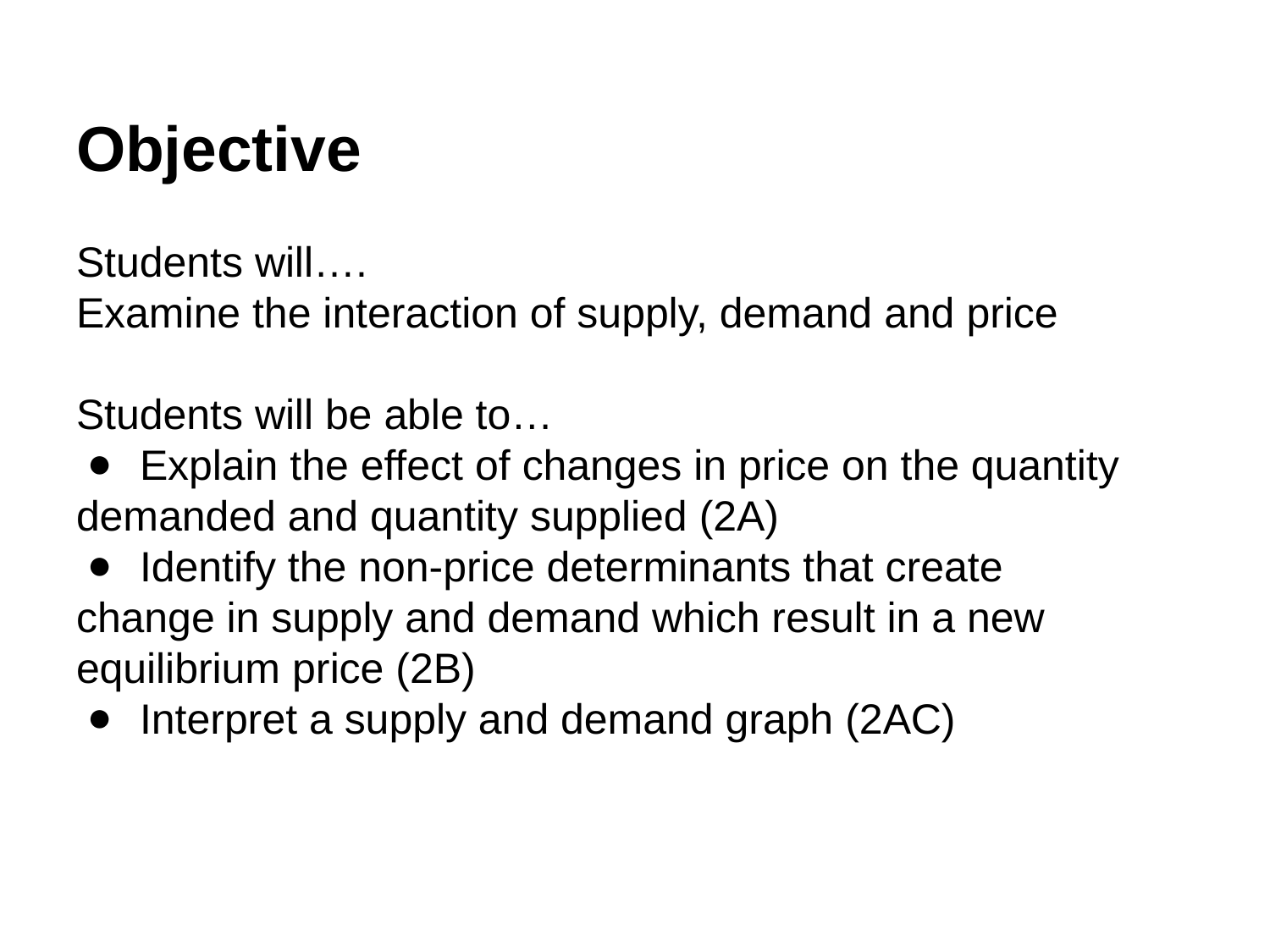

# Objective
Students will….
Examine the interaction of supply, demand and price

Students will be able to…
Explain the effect of changes in price on the quantity
demanded and quantity supplied (2A)
Identify the non-price determinants that create
change in supply and demand which result in a new
equilibrium price (2B)
Interpret a supply and demand graph (2AC)